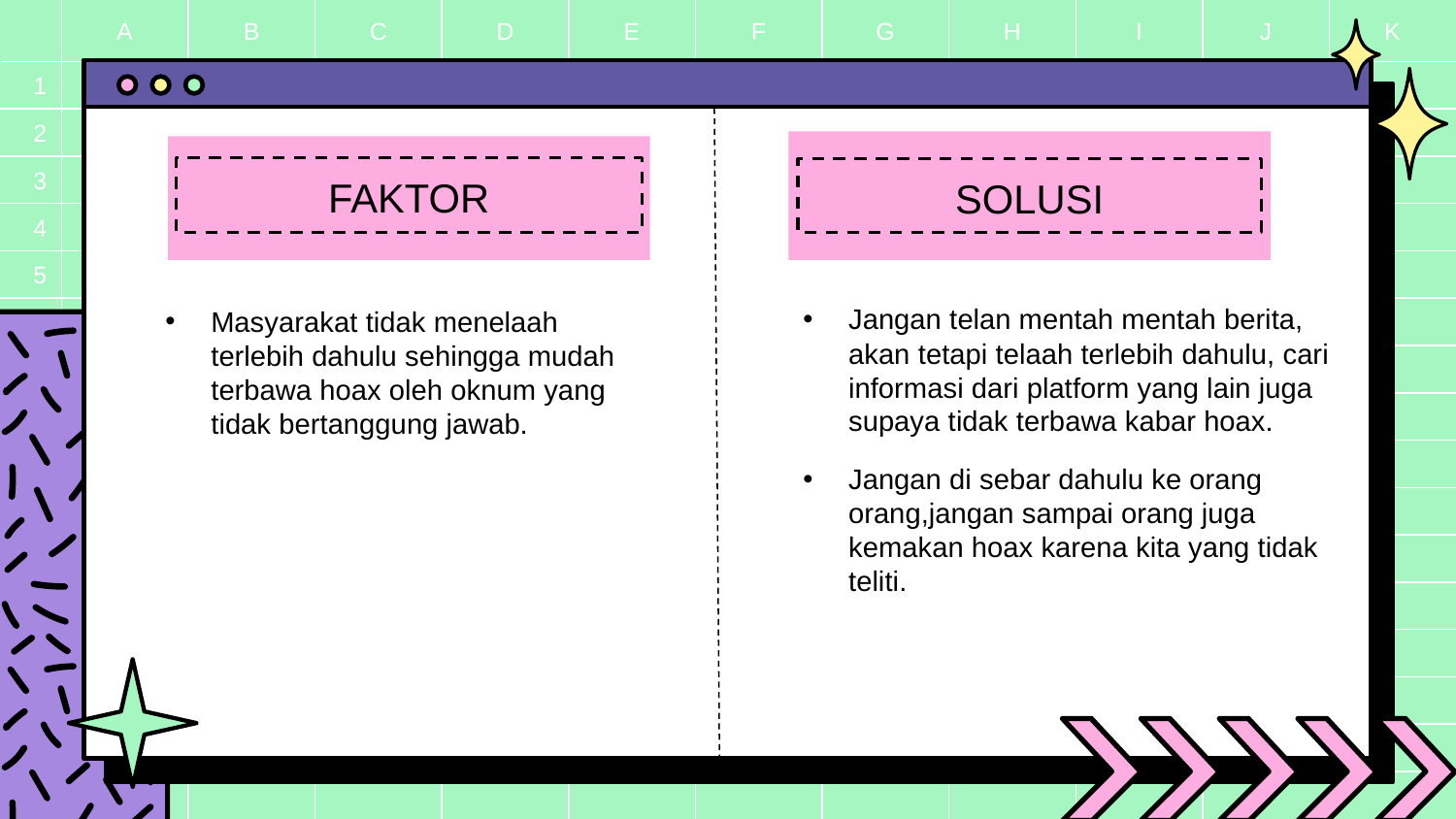

FAKTOR
SOLUSI
Jangan telan mentah mentah berita, akan tetapi telaah terlebih dahulu, cari informasi dari platform yang lain juga supaya tidak terbawa kabar hoax.
Jangan di sebar dahulu ke orang orang,jangan sampai orang juga kemakan hoax karena kita yang tidak teliti.
Masyarakat tidak menelaah terlebih dahulu sehingga mudah terbawa hoax oleh oknum yang tidak bertanggung jawab.